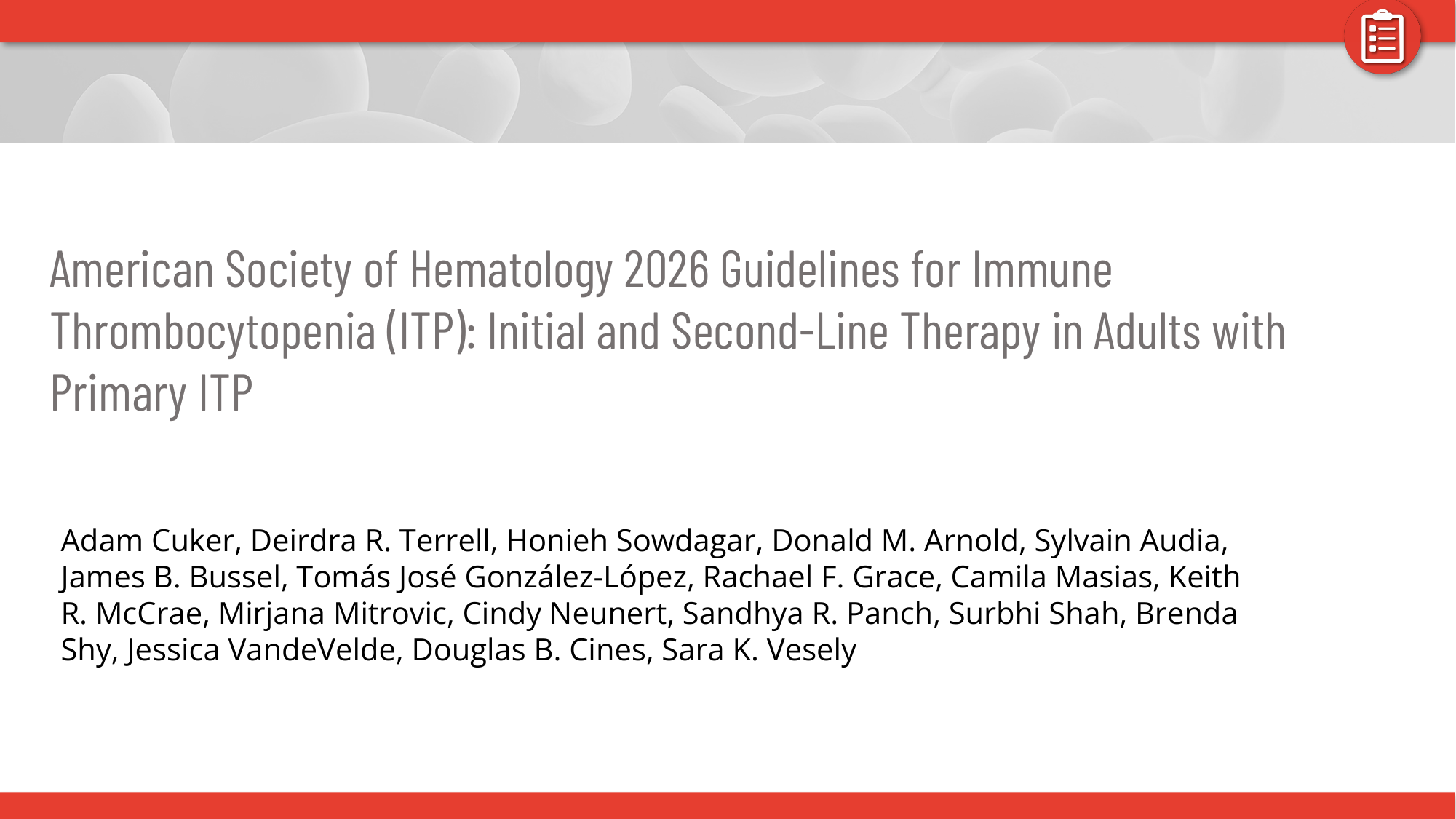

# American Society of Hematology 2026 Guidelines for Immune Thrombocytopenia (ITP): Initial and Second-Line Therapy in Adults with Primary ITP
Adam Cuker, Deirdra R. Terrell, Honieh Sowdagar, Donald M. Arnold, Sylvain Audia,  James B. Bussel, Tomás José González-López, Rachael F. Grace, Camila Masias, Keith R. McCrae, Mirjana Mitrovic, Cindy Neunert, Sandhya R. Panch, Surbhi Shah, Brenda Shy, Jessica VandeVelde, Douglas B. Cines, Sara K. Vesely